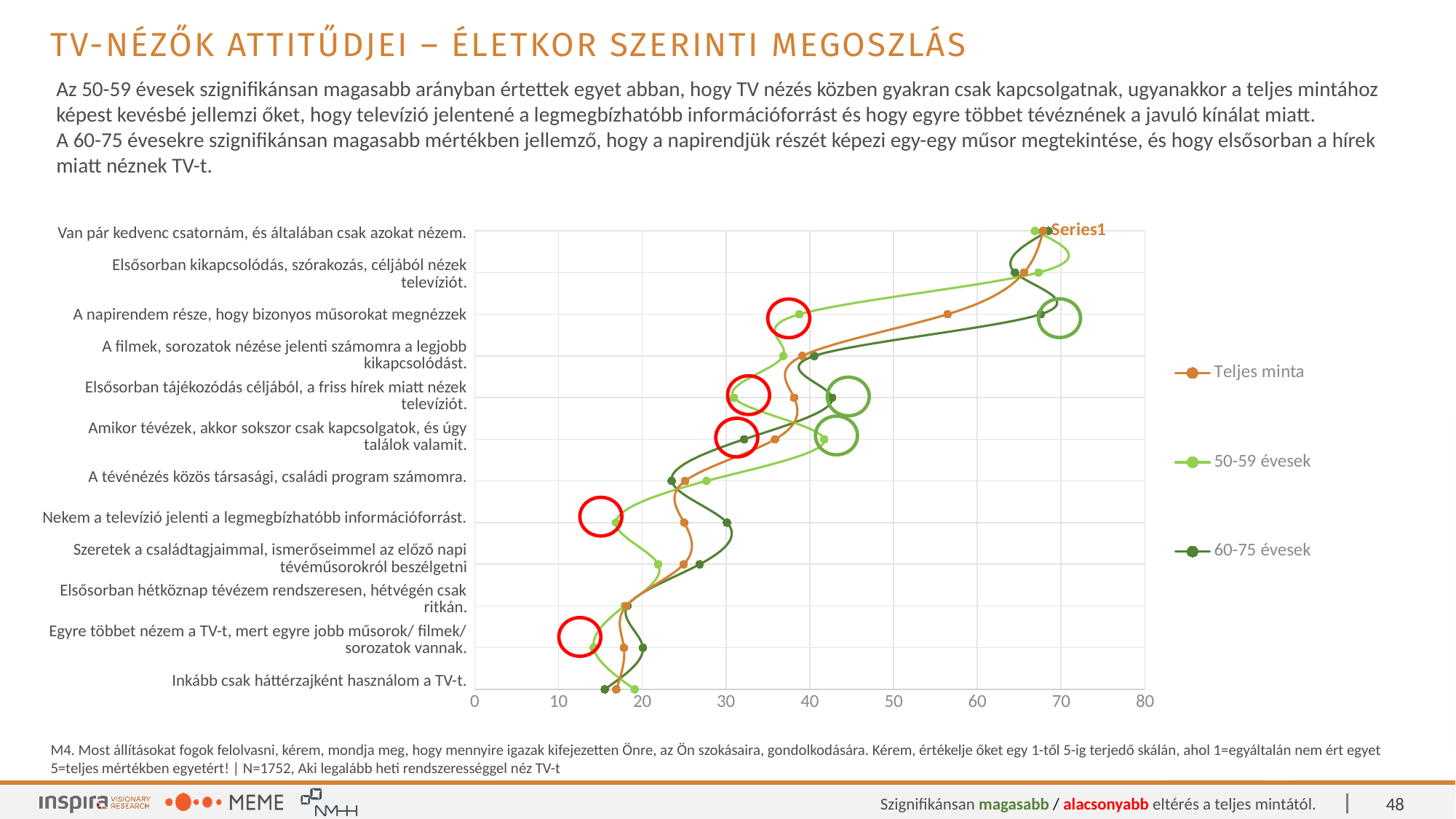

TV-nézők attitűdjei – Életkor szerinti megoszlás
Az 50-59 évesek szignifikánsan magasabb arányban értettek egyet abban, hogy TV nézés közben gyakran csak kapcsolgatnak, ugyanakkor a teljes mintához képest kevésbé jellemzi őket, hogy televízió jelentené a legmegbízhatóbb információforrást és hogy egyre többet tévéznének a javuló kínálat miatt.
A 60-75 évesekre szignifikánsan magasabb mértékben jellemző, hogy a napirendjük részét képezi egy-egy műsor megtekintése, és hogy elsősorban a hírek miatt néznek TV-t.
| Van pár kedvenc csatornám, és általában csak azokat nézem. |
| --- |
| Elsősorban kikapcsolódás, szórakozás, céljából nézek televíziót. |
| A napirendem része, hogy bizonyos műsorokat megnézzek |
| A filmek, sorozatok nézése jelenti számomra a legjobb kikapcsolódást. |
| Elsősorban tájékozódás céljából, a friss hírek miatt nézek televíziót. |
| Amikor tévézek, akkor sokszor csak kapcsolgatok, és úgy találok valamit. |
| A tévénézés közös társasági, családi program számomra. |
| Nekem a televízió jelenti a legmegbízhatóbb információforrást. |
| Szeretek a családtagjaimmal, ismerőseimmel az előző napi tévéműsorokról beszélgetni |
| Elsősorban hétköznap tévézem rendszeresen, hétvégén csak ritkán. |
| Egyre többet nézem a TV-t, mert egyre jobb műsorok/ filmek/ sorozatok vannak. |
| Inkább csak háttérzajként használom a TV-t. |

### Chart

| Category | Teljes minta | 50-59 évesek | 60-75 évesek |
|---|---|---|---|

M4. Most állításokat fogok felolvasni, kérem, mondja meg, hogy mennyire igazak kifejezetten Önre, az Ön szokásaira, gondolkodására. Kérem, értékelje őket egy 1-től 5-ig terjedő skálán, ahol 1=egyáltalán nem ért egyet 5=teljes mértékben egyetért! | N=1752, Aki legalább heti rendszerességgel néz TV-t
48
Szignifikánsan magasabb / alacsonyabb eltérés a teljes mintától.